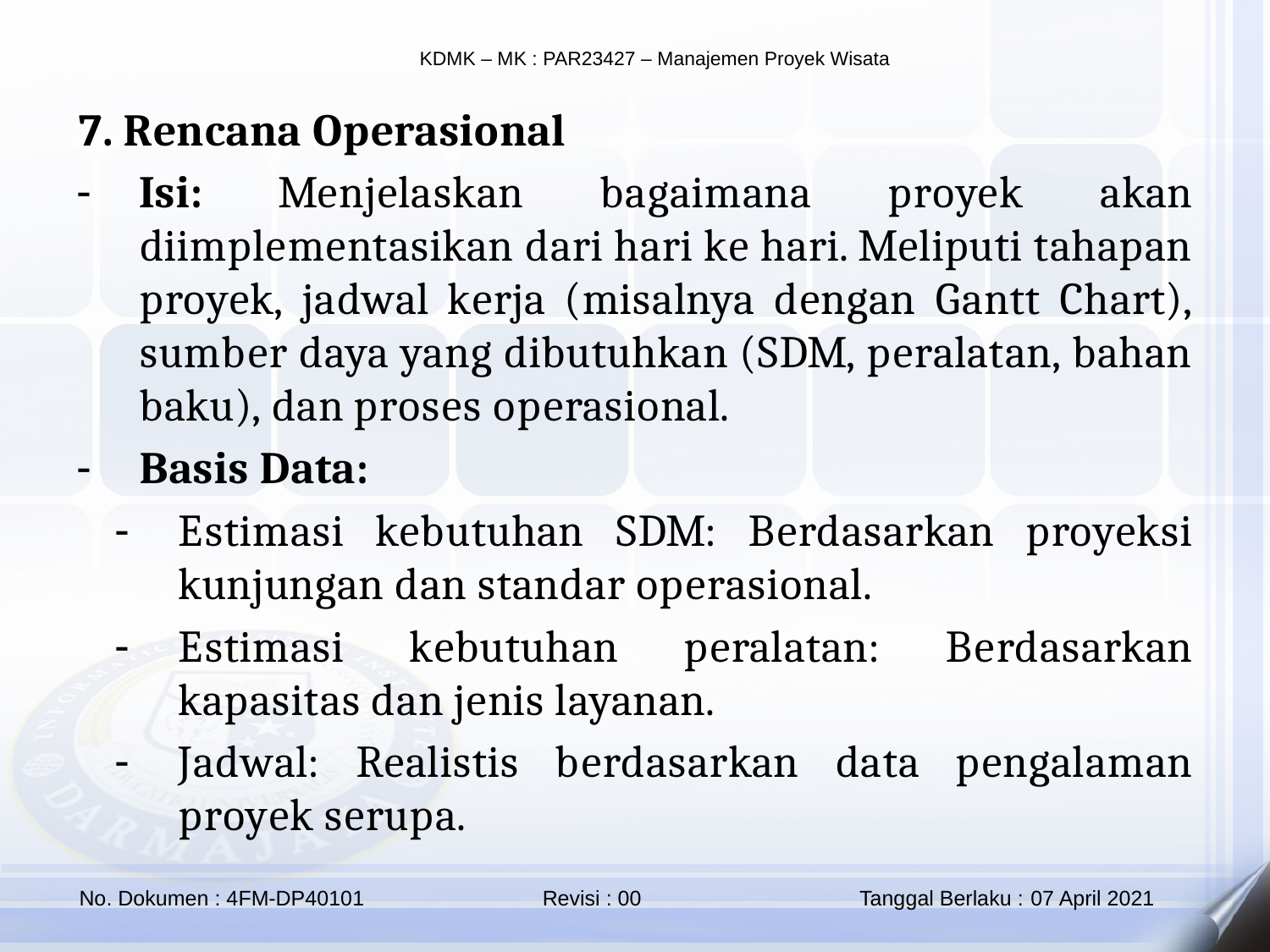

7. Rencana Operasional
Isi: Menjelaskan bagaimana proyek akan diimplementasikan dari hari ke hari. Meliputi tahapan proyek, jadwal kerja (misalnya dengan Gantt Chart), sumber daya yang dibutuhkan (SDM, peralatan, bahan baku), dan proses operasional.
Basis Data:
Estimasi kebutuhan SDM: Berdasarkan proyeksi kunjungan dan standar operasional.
Estimasi kebutuhan peralatan: Berdasarkan kapasitas dan jenis layanan.
Jadwal: Realistis berdasarkan data pengalaman proyek serupa.